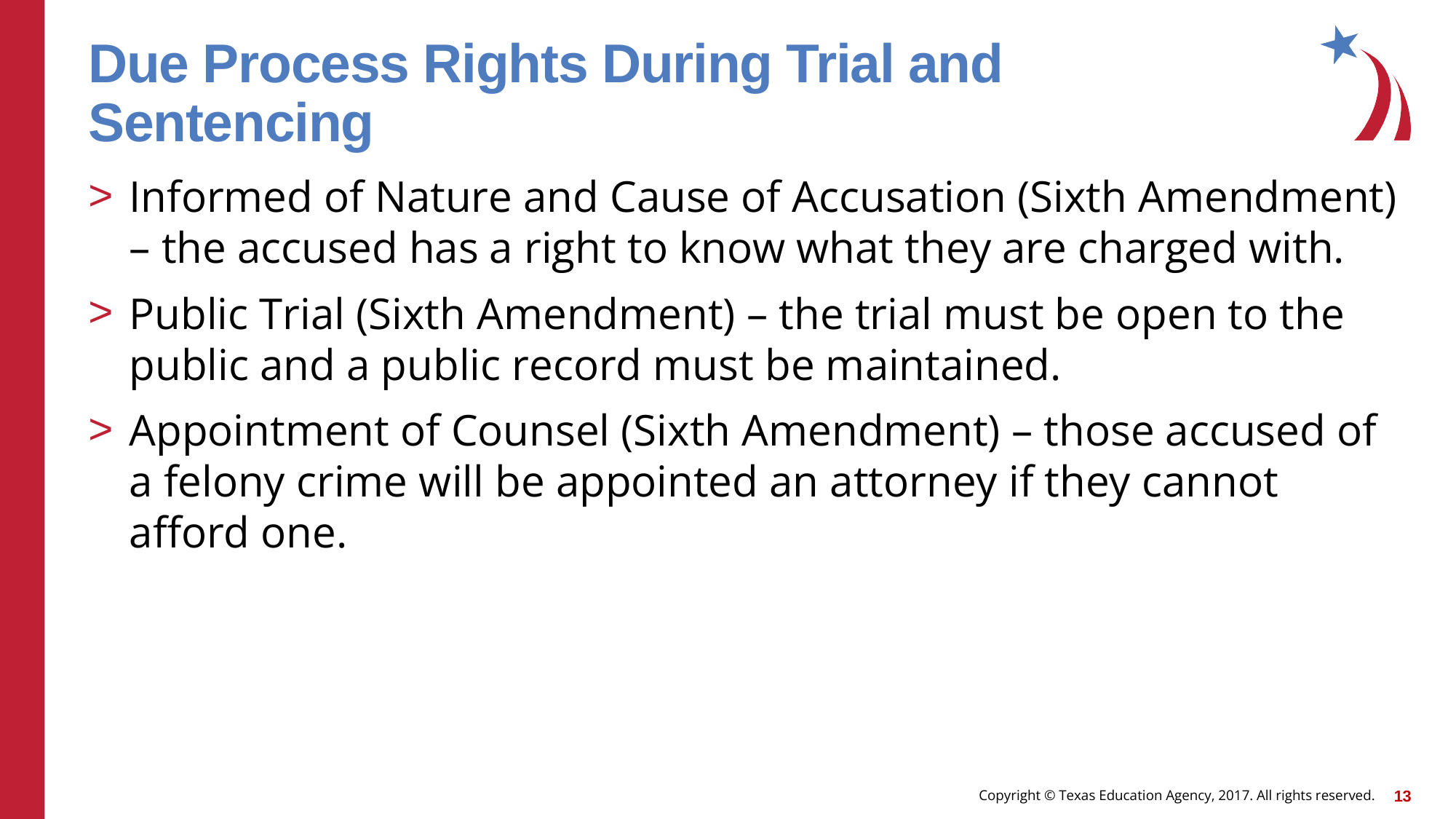

# Due Process Rights During Trial and Sentencing
Informed of Nature and Cause of Accusation (Sixth Amendment) – the accused has a right to know what they are charged with.
Public Trial (Sixth Amendment) – the trial must be open to the public and a public record must be maintained.
Appointment of Counsel (Sixth Amendment) – those accused of a felony crime will be appointed an attorney if they cannot afford one.